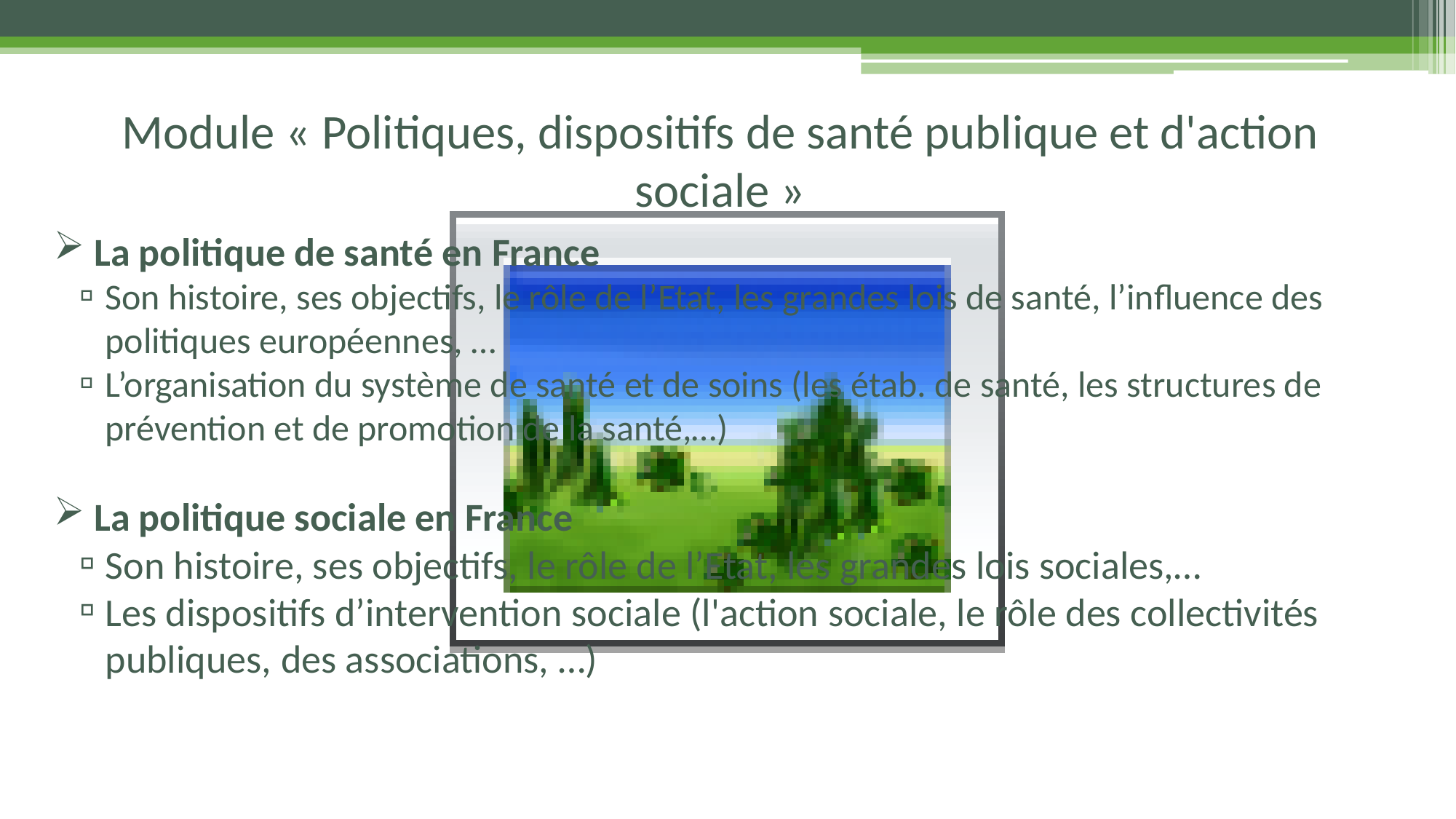

Module « Politiques, dispositifs de santé publique et d'action sociale »
 La politique de santé en France
Son histoire, ses objectifs, le rôle de l’Etat, les grandes lois de santé, l’influence des politiques européennes, …
L’organisation du système de santé et de soins (les étab. de santé, les structures de prévention et de promotion de la santé,…)

 La politique sociale en France
Son histoire, ses objectifs, le rôle de l’Etat, les grandes lois sociales,…
Les dispositifs d’intervention sociale (l'action sociale, le rôle des collectivités publiques, des associations, …)